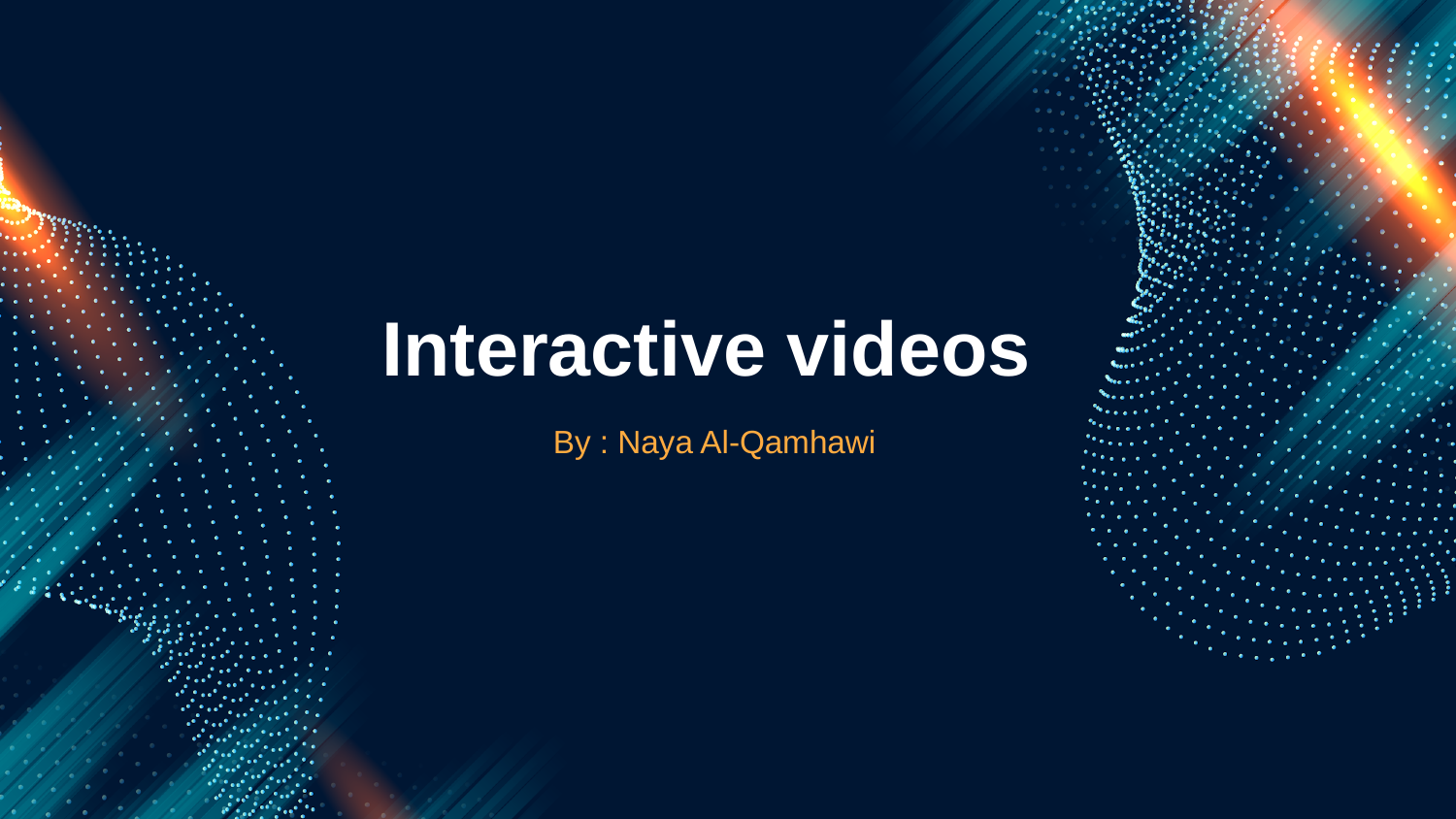

# Interactive videos
By : Naya Al-Qamhawi